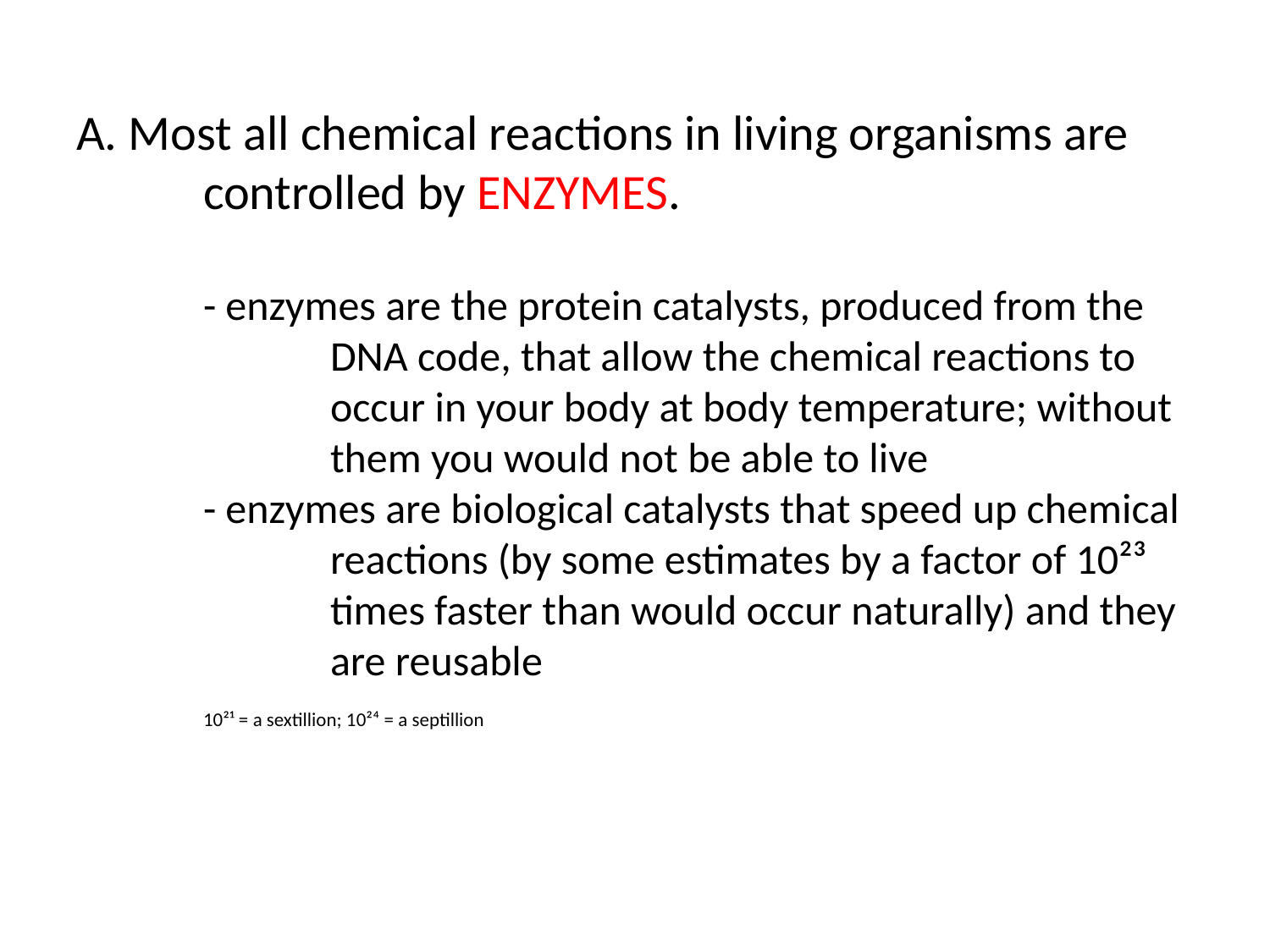

# A. Most all chemical reactions in living organisms are 	controlled by ENZYMES. - enzymes are the protein catalysts, produced from the 		DNA code, that allow the chemical reactions to 		occur in your body at body temperature; without 		them you would not be able to live - enzymes are biological catalysts that speed up chemical 		reactions (by some estimates by a factor of 10²³ 		times faster than would occur naturally) and they 		are reusable 10²¹ = a sextillion; 10²⁴ = a septillion